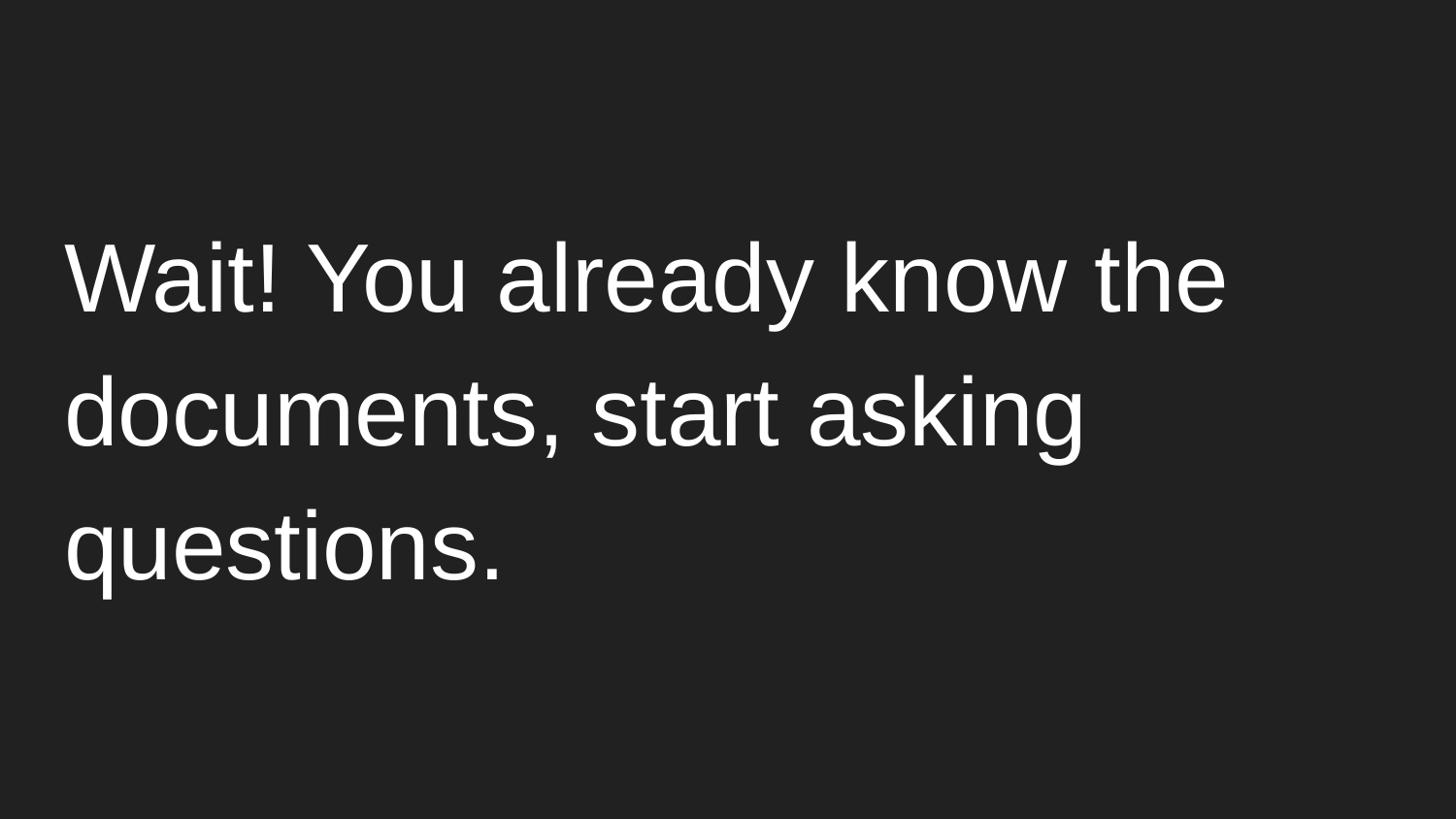

#
Wait! You already know the documents, start asking questions.